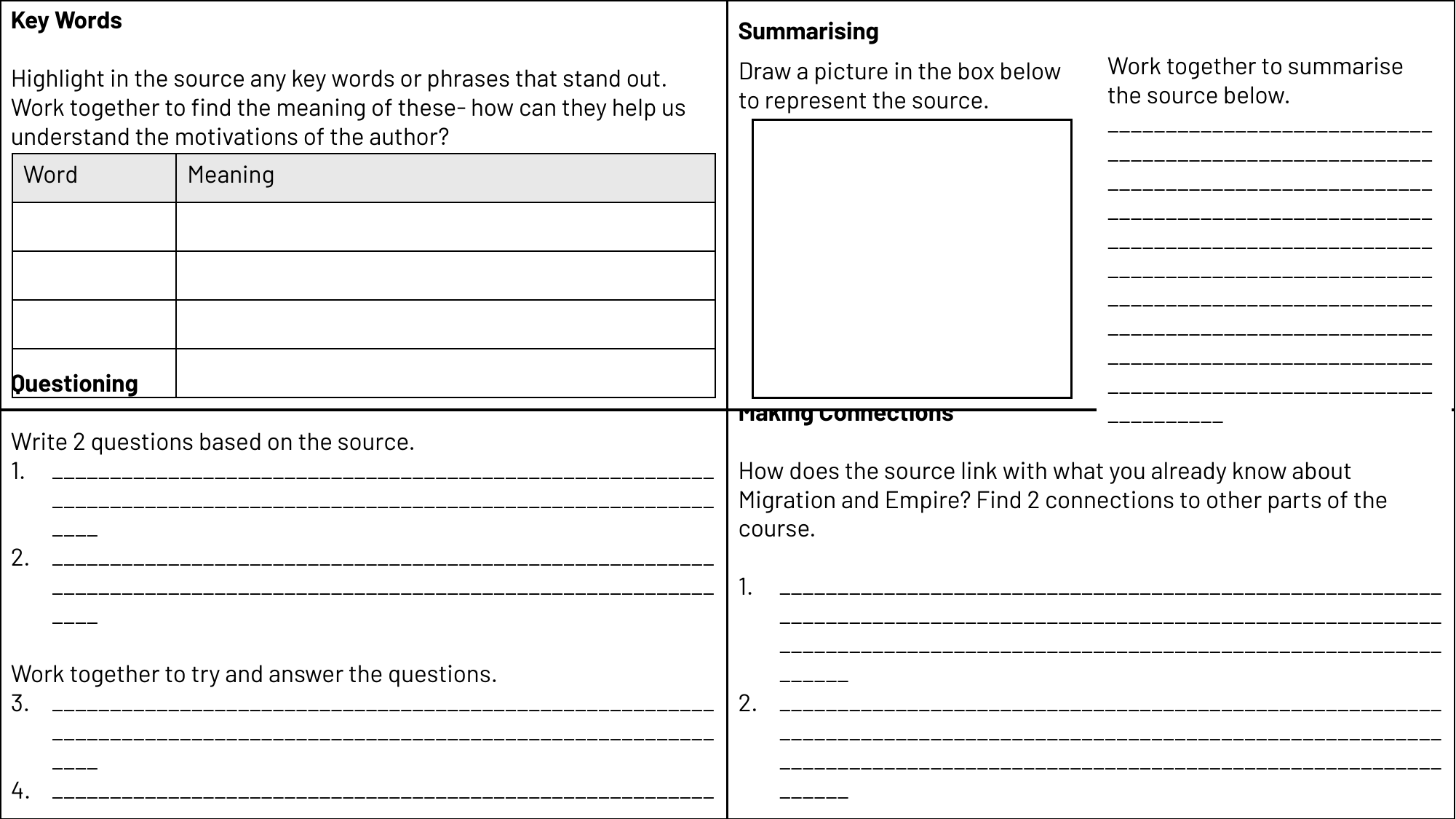

Key Words

Highlight in the source any key words or phrases that stand out.
Work together to find the meaning of these- how can they help us understand the motivations of the author?

Summarising

Work together to summarise the source below.
__________________________________________________________________________________________________________________________________________________________________________________________________________________________________________________________________________________________________
Draw a picture in the box below to represent the source.

| Word | Meaning |
| --- | --- |
|  |  |
|  |  |
|  |  |
|  |  |
Questioning

Write 2 questions based on the source.
______________________________________________________________________________________________________________________
______________________________________________________________________________________________________________________

Work together to try and answer the questions.
______________________________________________________________________________________________________________________
______________________________________________________________________________________________________________________
Making Connections

How does the source link with what you already know about Migration and Empire? Find 2 connections to other parts of the course.

_________________________________________________________________________________________________________________________________________________________________________________
_________________________________________________________________________________________________________________________________________________________________________________